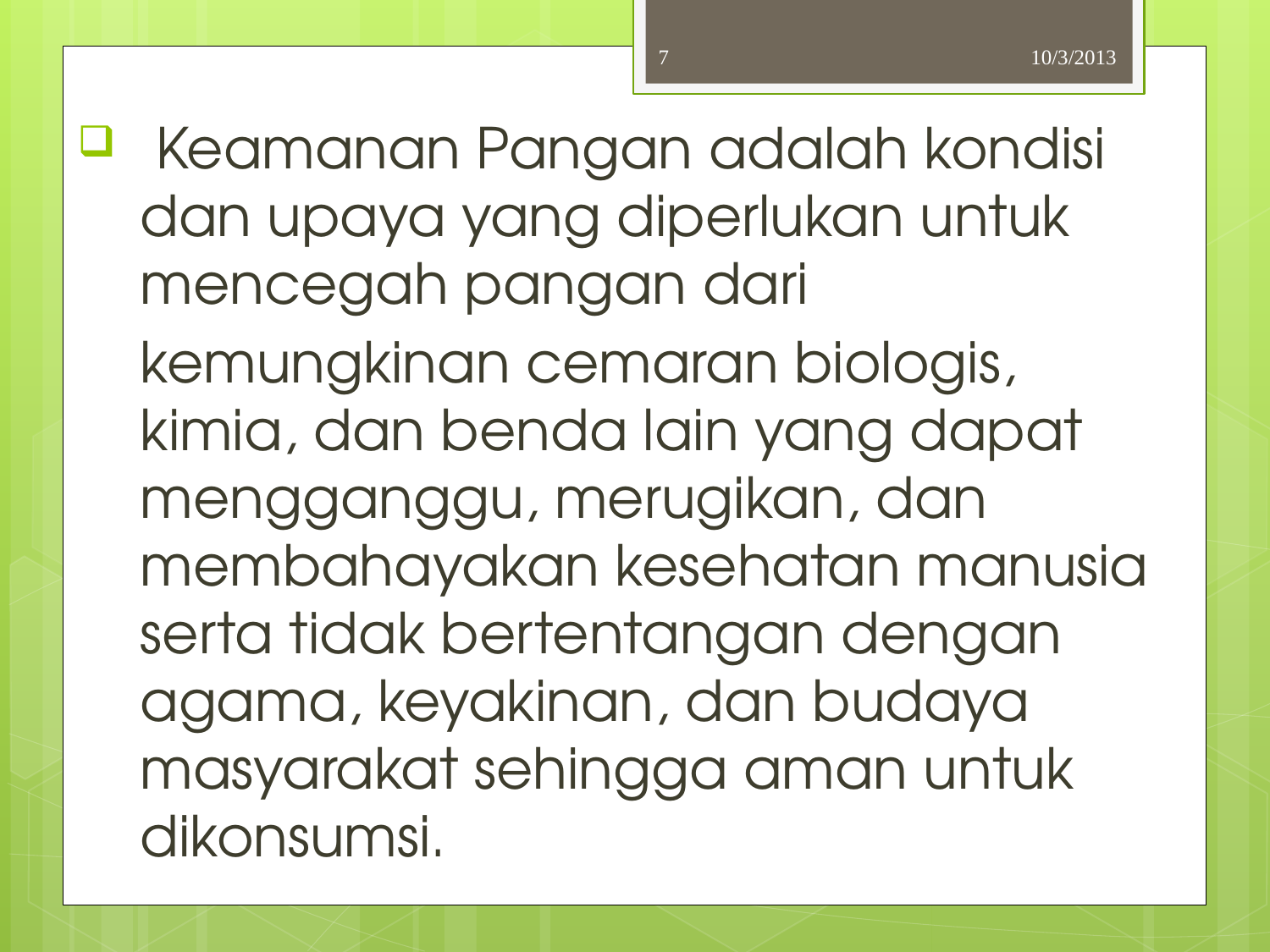

7
10/3/2013
 Keamanan Pangan adalah kondisi dan upaya yang diperlukan untuk mencegah pangan dari
kemungkinan cemaran biologis, kimia, dan benda lain yang dapat mengganggu, merugikan, dan membahayakan kesehatan manusia serta tidak bertentangan dengan agama, keyakinan, dan budaya masyarakat sehingga aman untuk dikonsumsi.